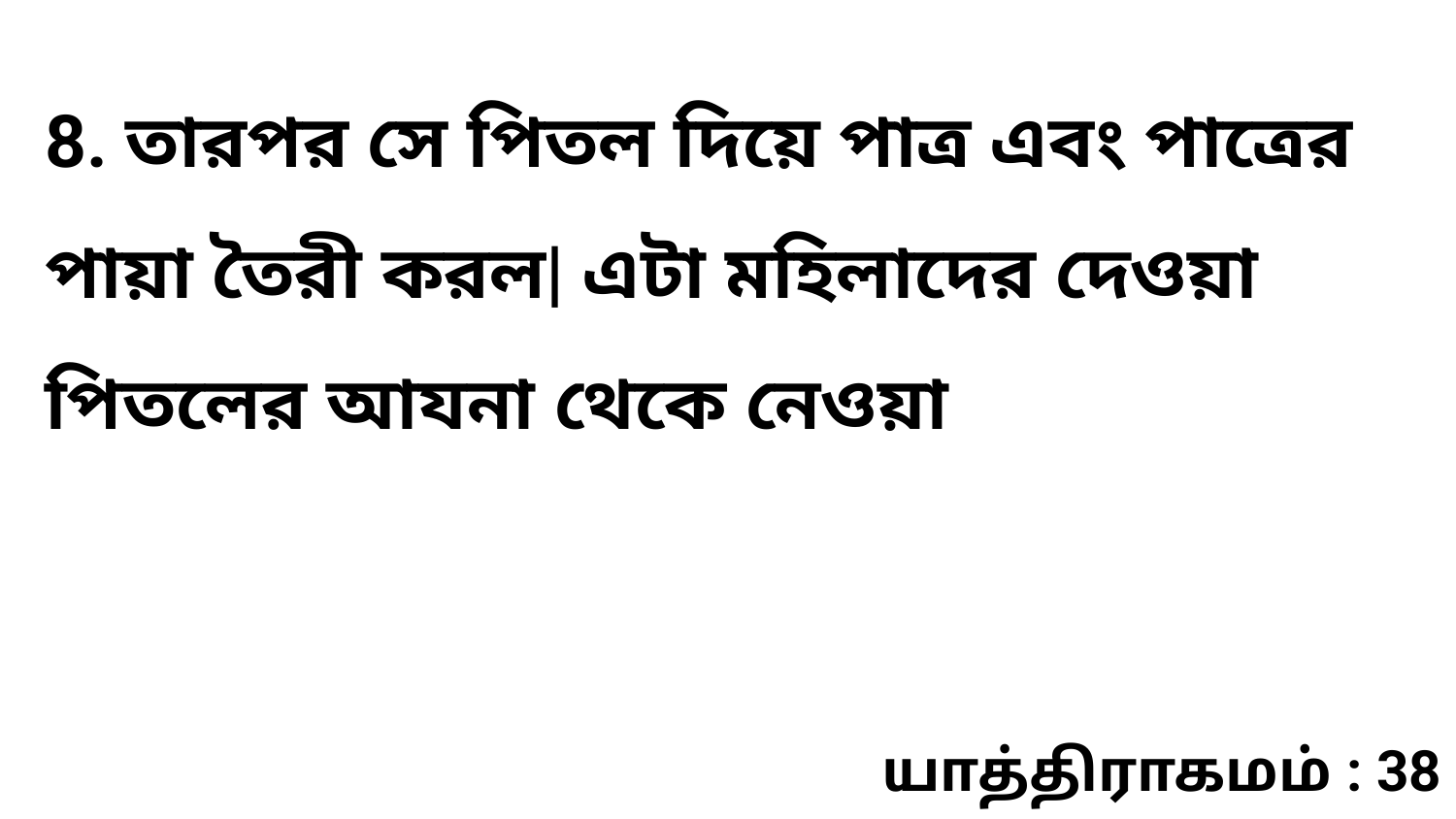

8. তারপর সে পিতল দিয়ে পাত্র এবং পাত্রের পায়া তৈরী করল| এটা মহিলাদের দেওয়া পিতলের আযনা থেকে নেওয়া
யாத்திராகமம் : 38